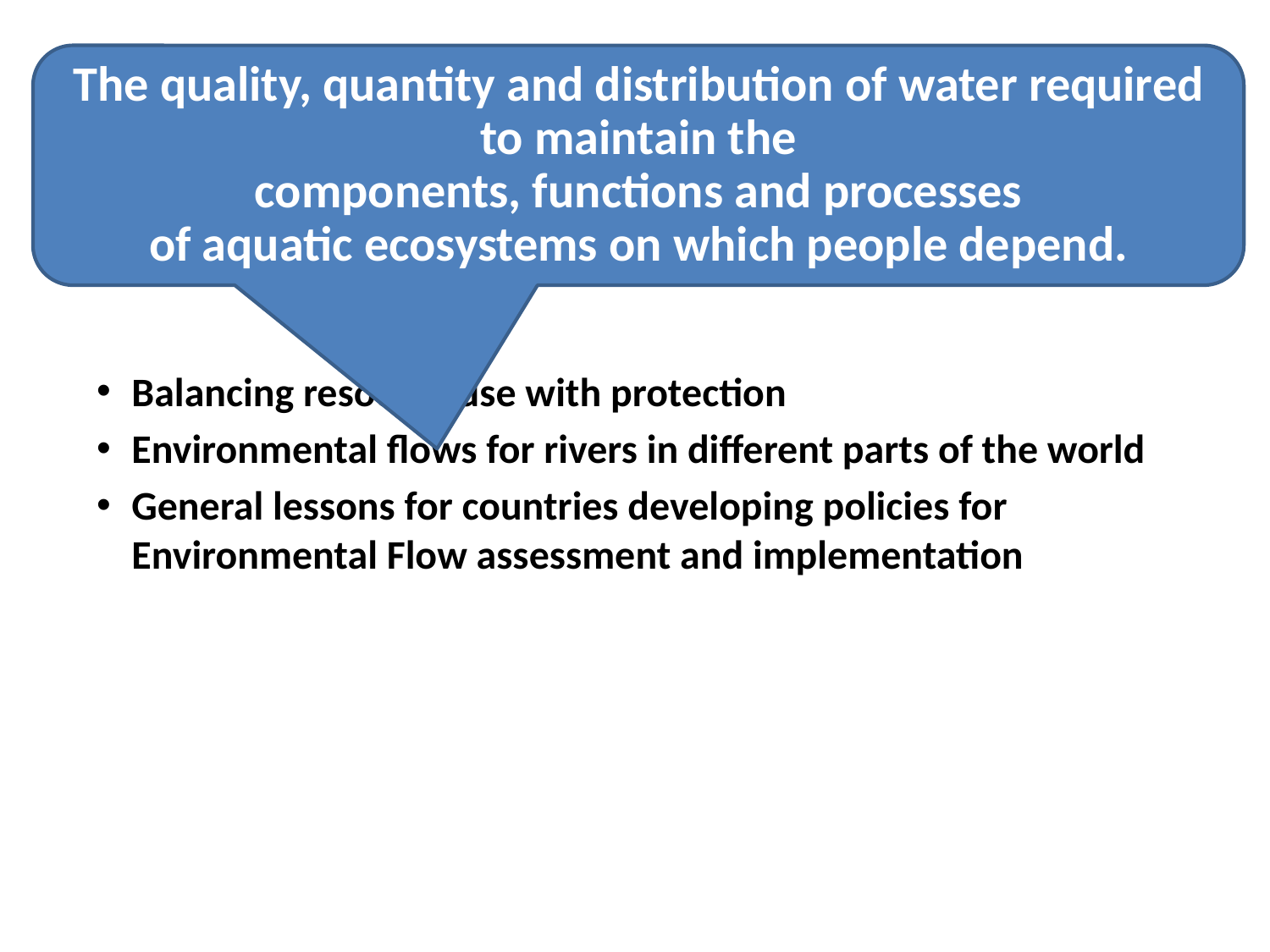

# CONTENTS
The quality, quantity and distribution of water required to maintain the
components, functions and processes
of aquatic ecosystems on which people depend.
Balancing resource use with protection
Environmental flows for rivers in different parts of the world
General lessons for countries developing policies for Environmental Flow assessment and implementation